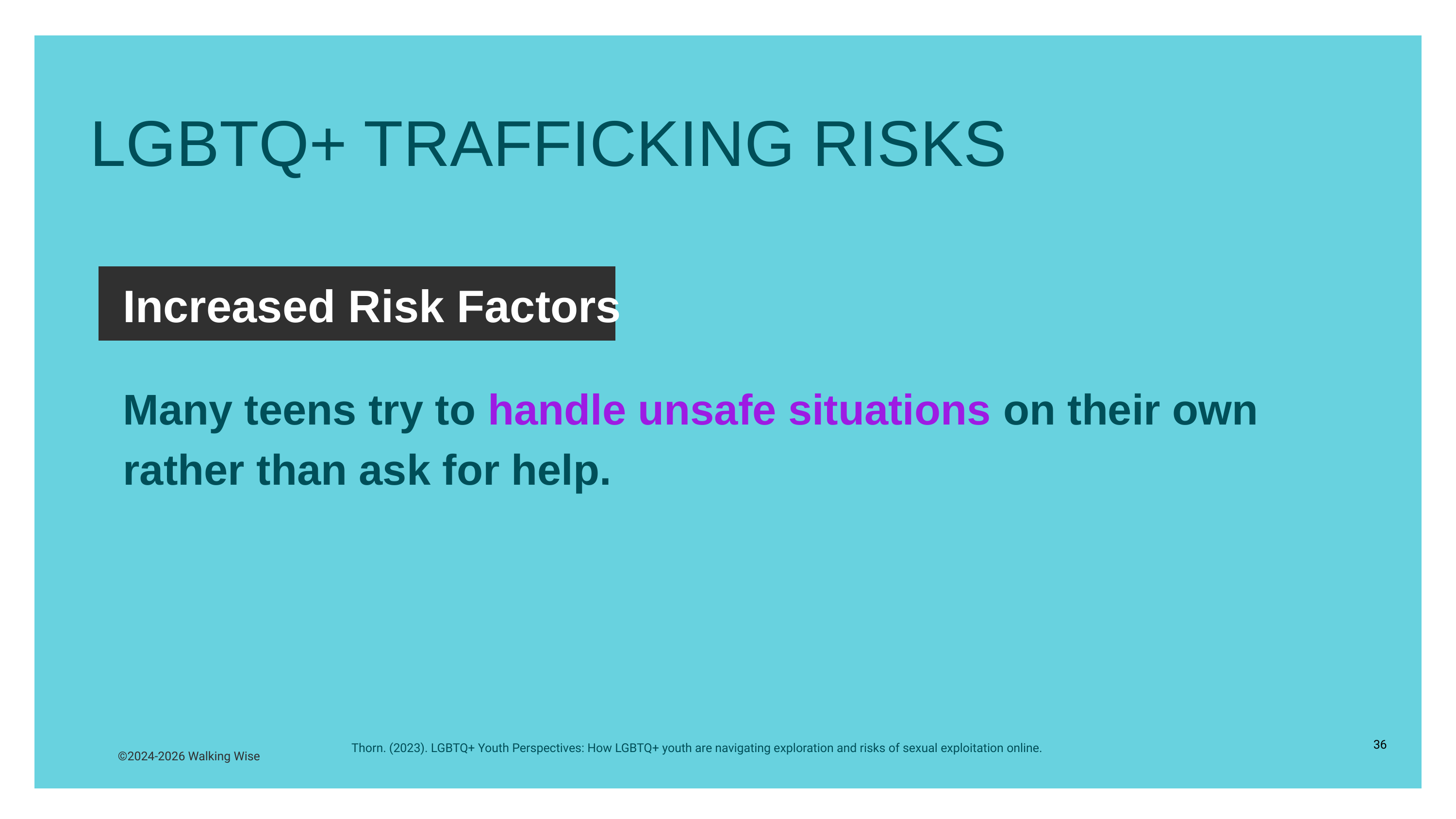

LGBTQ+ TRAFFICKING RISKS

Increased Risk Factors
Many teens try to handle unsafe situations on their own rather than ask for help.
36
Thorn. (2023). LGBTQ+ Youth Perspectives: How LGBTQ+ youth are navigating exploration and risks of sexual exploitation online.
©2024-2026 Walking Wise